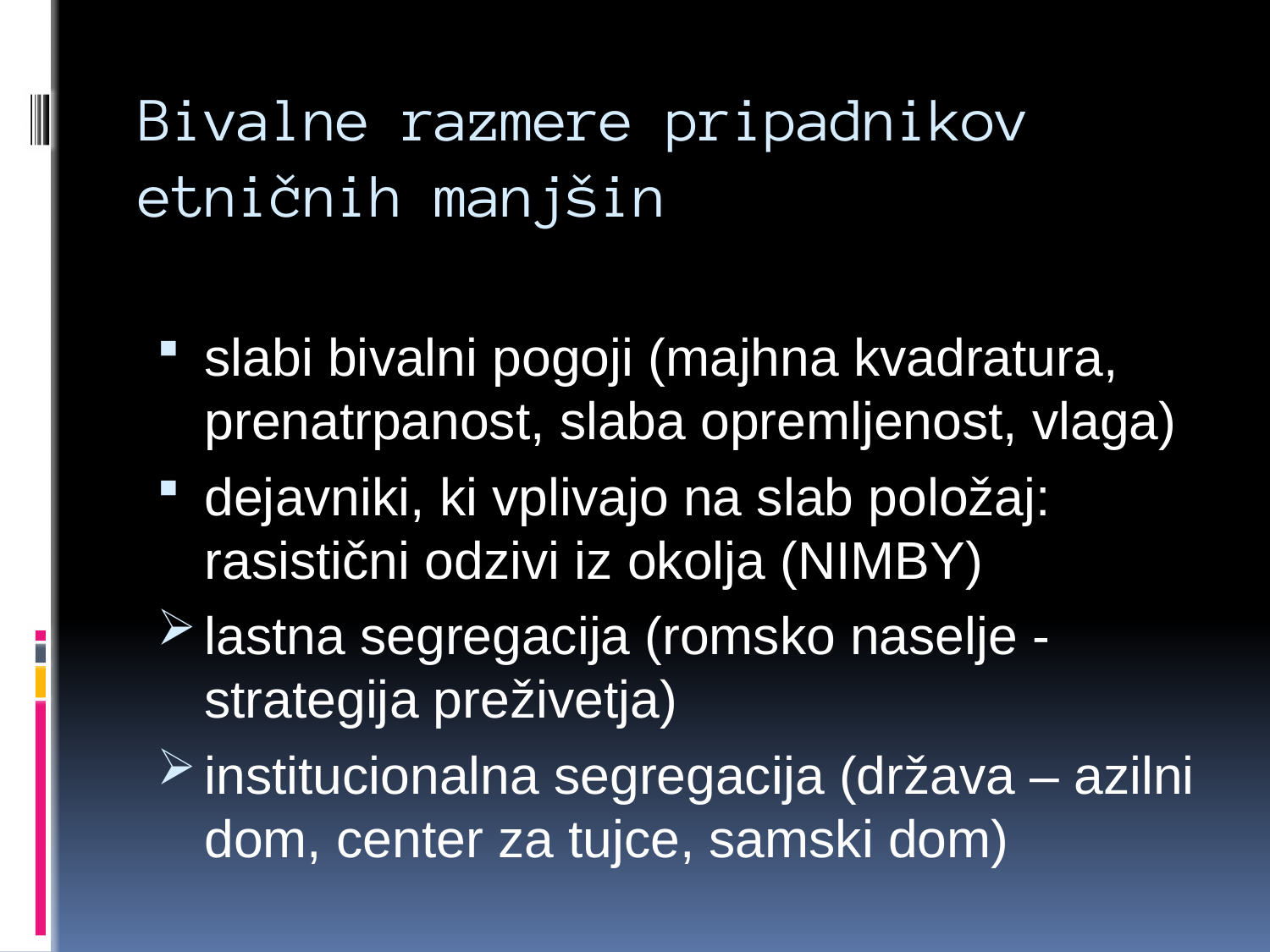

# Bivalne razmere pripadnikov etničnih manjšin
slabi bivalni pogoji (majhna kvadratura, prenatrpanost, slaba opremljenost, vlaga)
dejavniki, ki vplivajo na slab položaj: rasistični odzivi iz okolja (NIMBY)
lastna segregacija (romsko naselje - strategija preživetja)
institucionalna segregacija (država – azilni dom, center za tujce, samski dom)